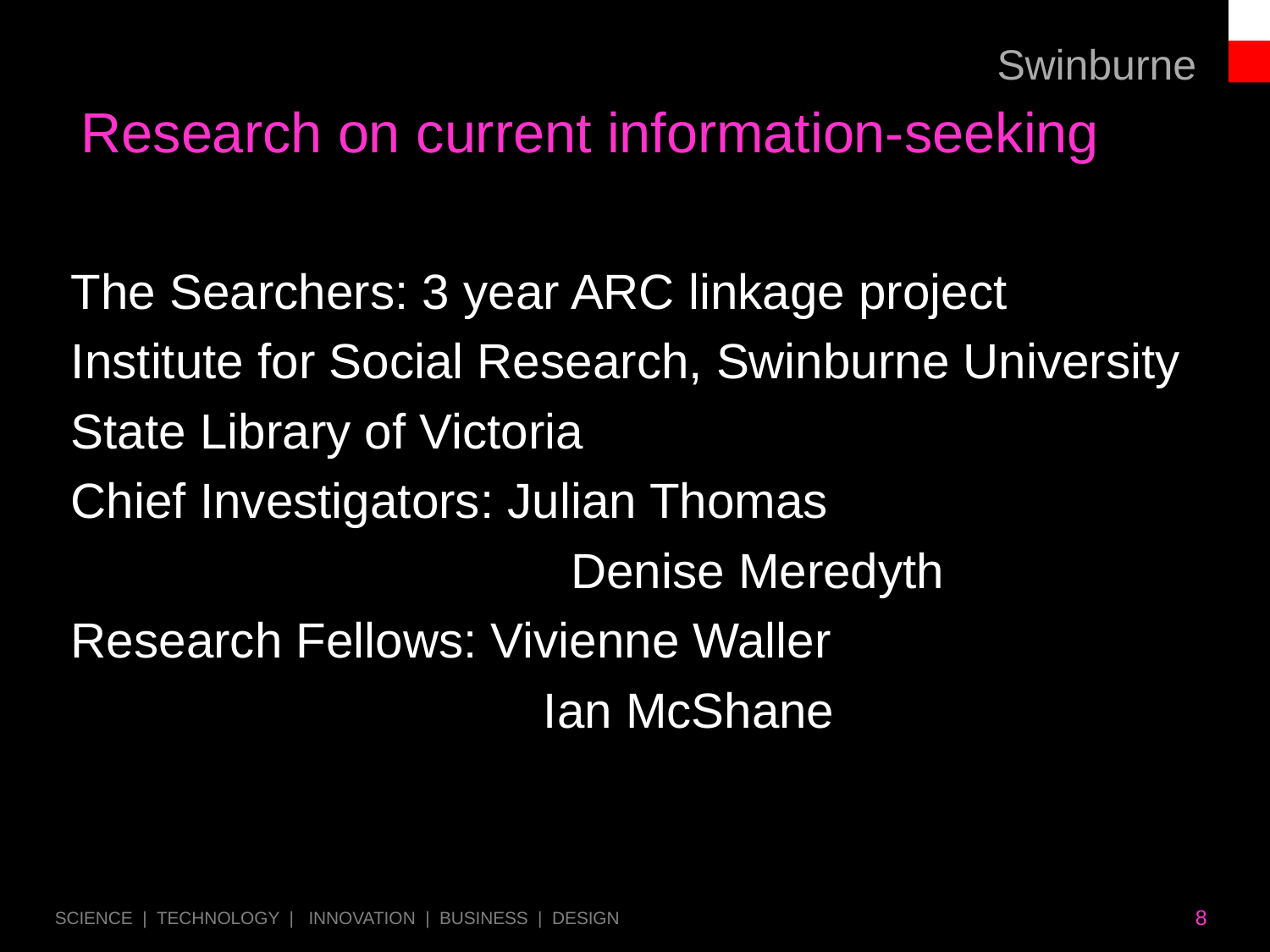

# Research on current information-seeking
The Searchers: 3 year ARC linkage project
Institute for Social Research, Swinburne University
State Library of Victoria
Chief Investigators: Julian Thomas
				     Denise Meredyth
Research Fellows: Vivienne Waller
				   Ian McShane
8